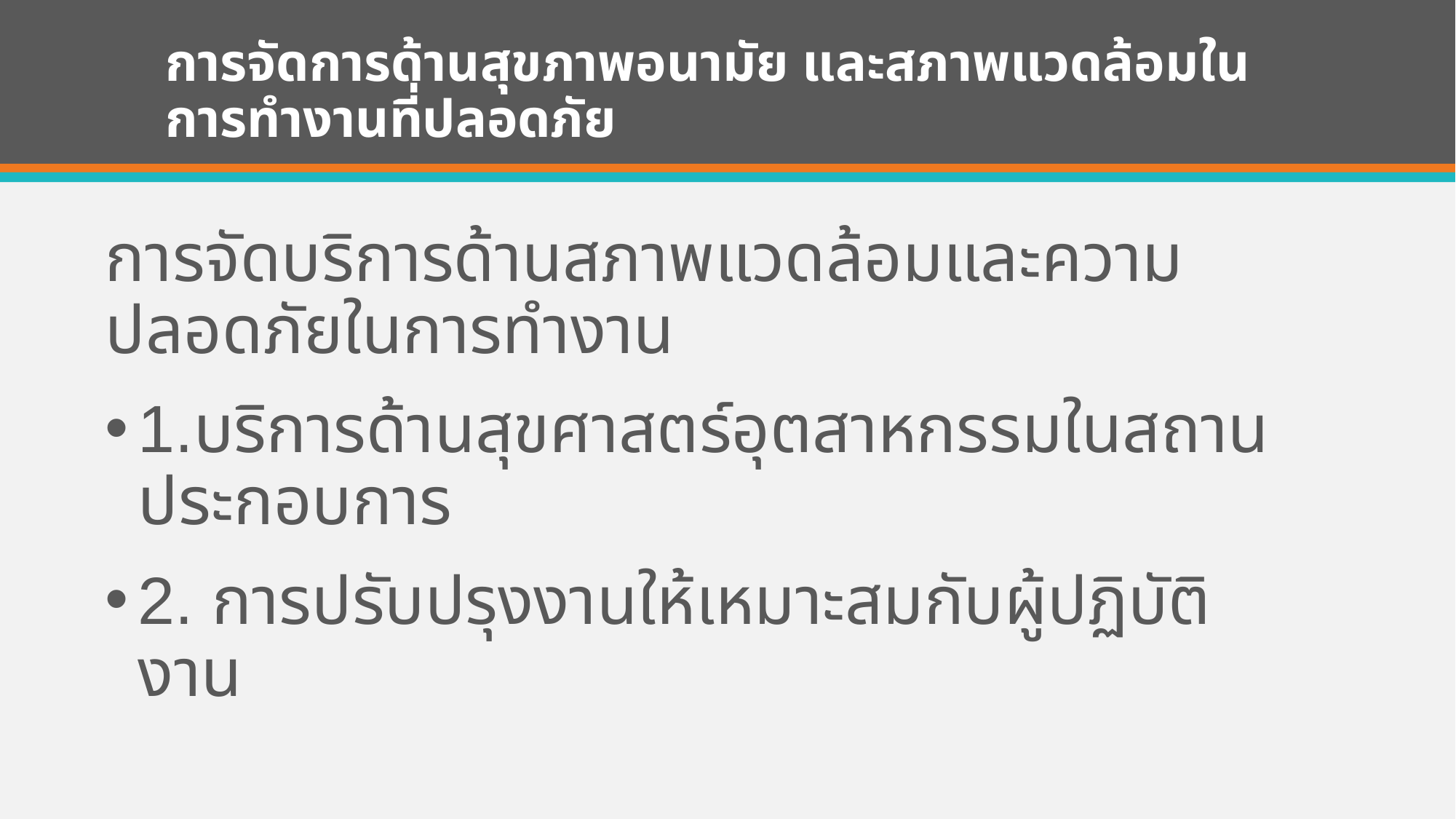

# การจัดการด้านสุขภาพอนามัย และสภาพแวดล้อมในการทำงานที่ปลอดภัย
การจัดบริการด้านสภาพแวดล้อมและความปลอดภัยในการทำงาน
1.บริการด้านสุขศาสตร์อุตสาหกรรมในสถานประกอบการ
2. การปรับปรุงงานให้เหมาะสมกับผู้ปฏิบัติงาน